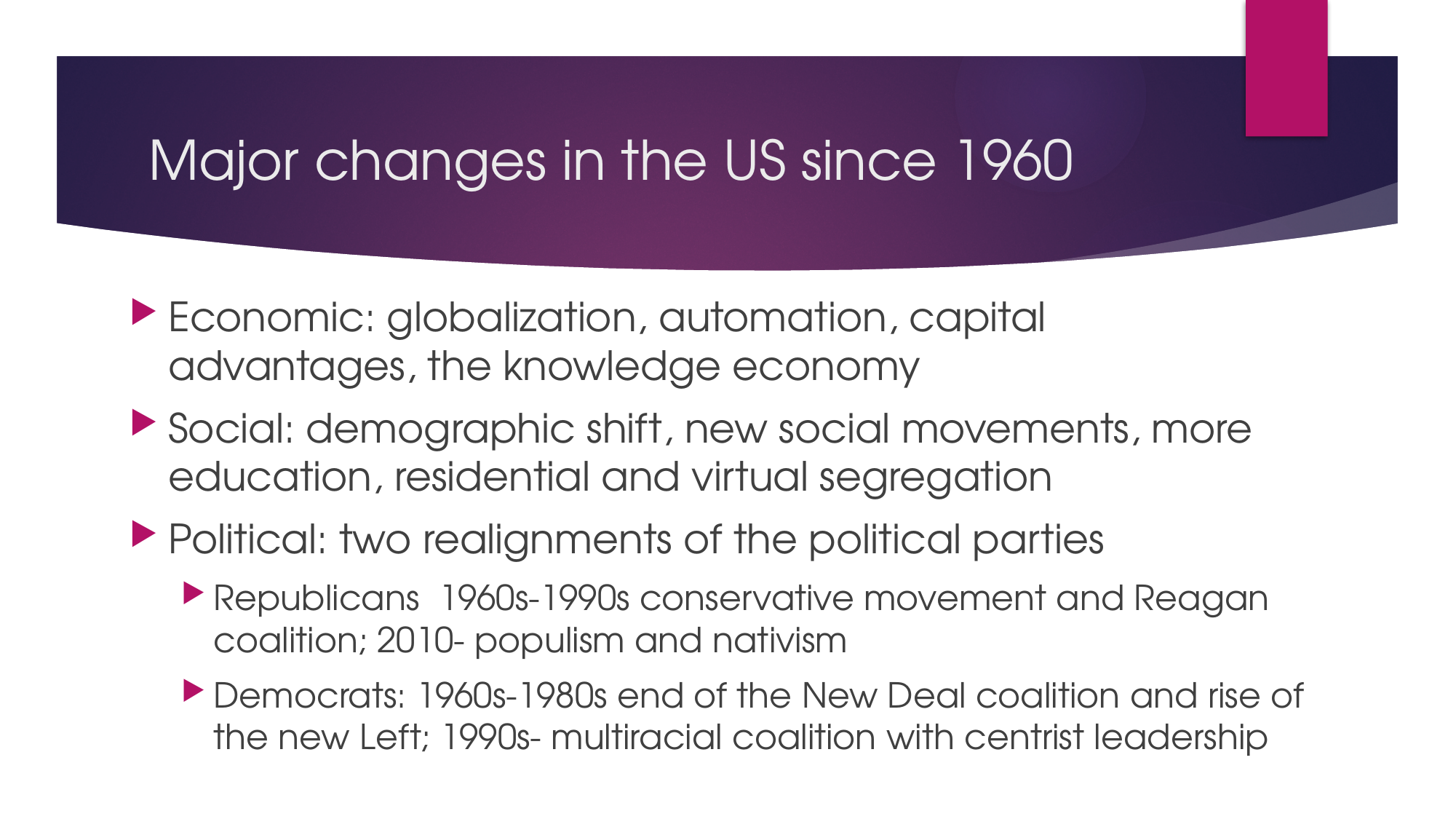

# Major changes in the US since 1960
Economic: globalization, automation, capital advantages, the knowledge economy
Social: demographic shift, new social movements, more education, residential and virtual segregation
Political: two realignments of the political parties
Republicans  1960s-1990s conservative movement and Reagan coalition; 2010- populism and nativism
Democrats: 1960s-1980s end of the New Deal coalition and rise of the new Left; 1990s- multiracial coalition with centrist leadership